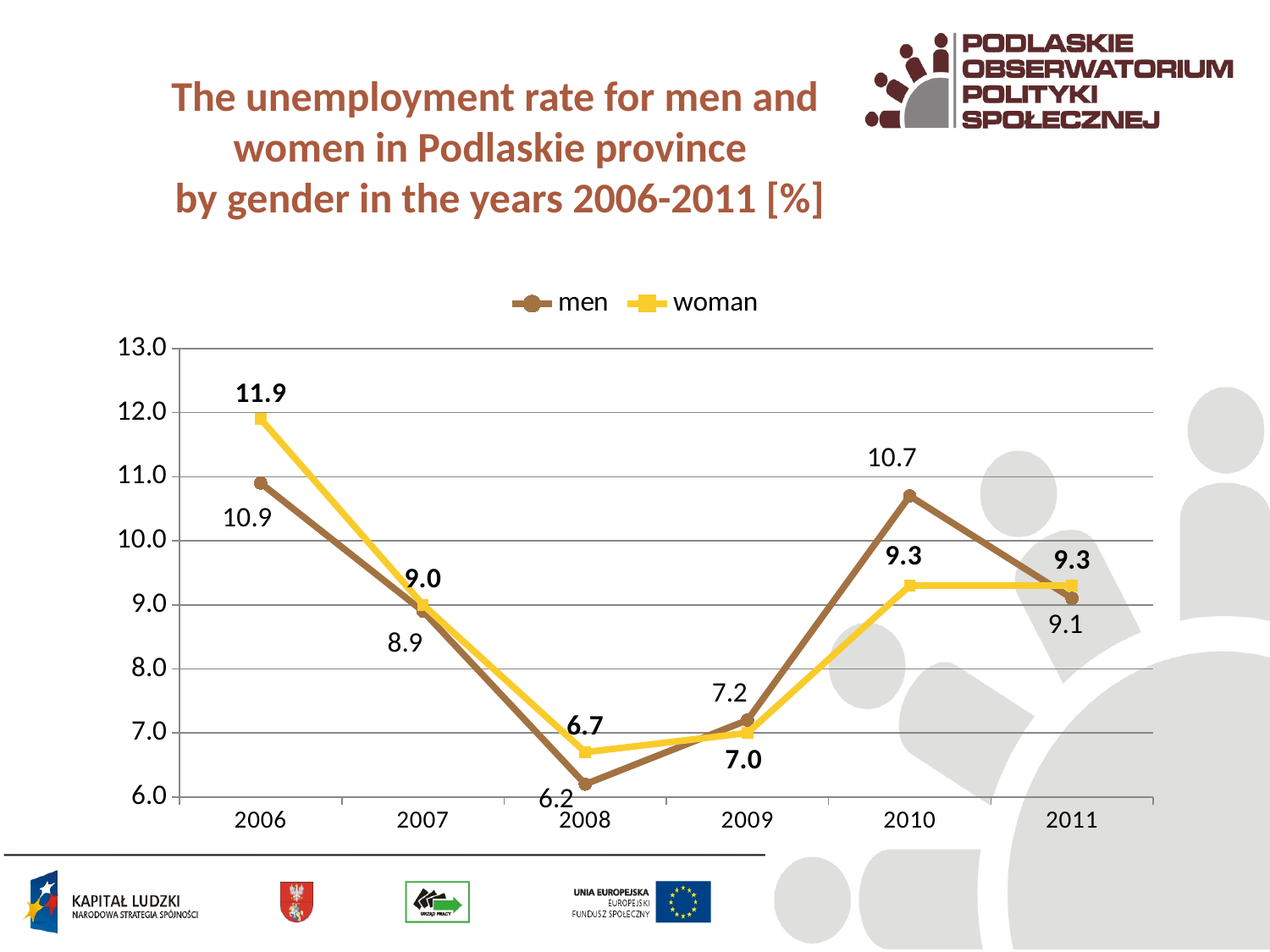

# The unemployment rate for men and women in Podlaskie province by gender in the years 2006-2011 [%]

### Chart

| Category | men | woman |
|---|---|---|
| 2006 | 10.9 | 11.9 |
| 2007 | 8.9 | 9.0 |
| 2008 | 6.2 | 6.7 |
| 2009 | 7.2 | 7.0 |
| 2010 | 10.7 | 9.3 |
| 2011 | 9.1 | 9.3 |